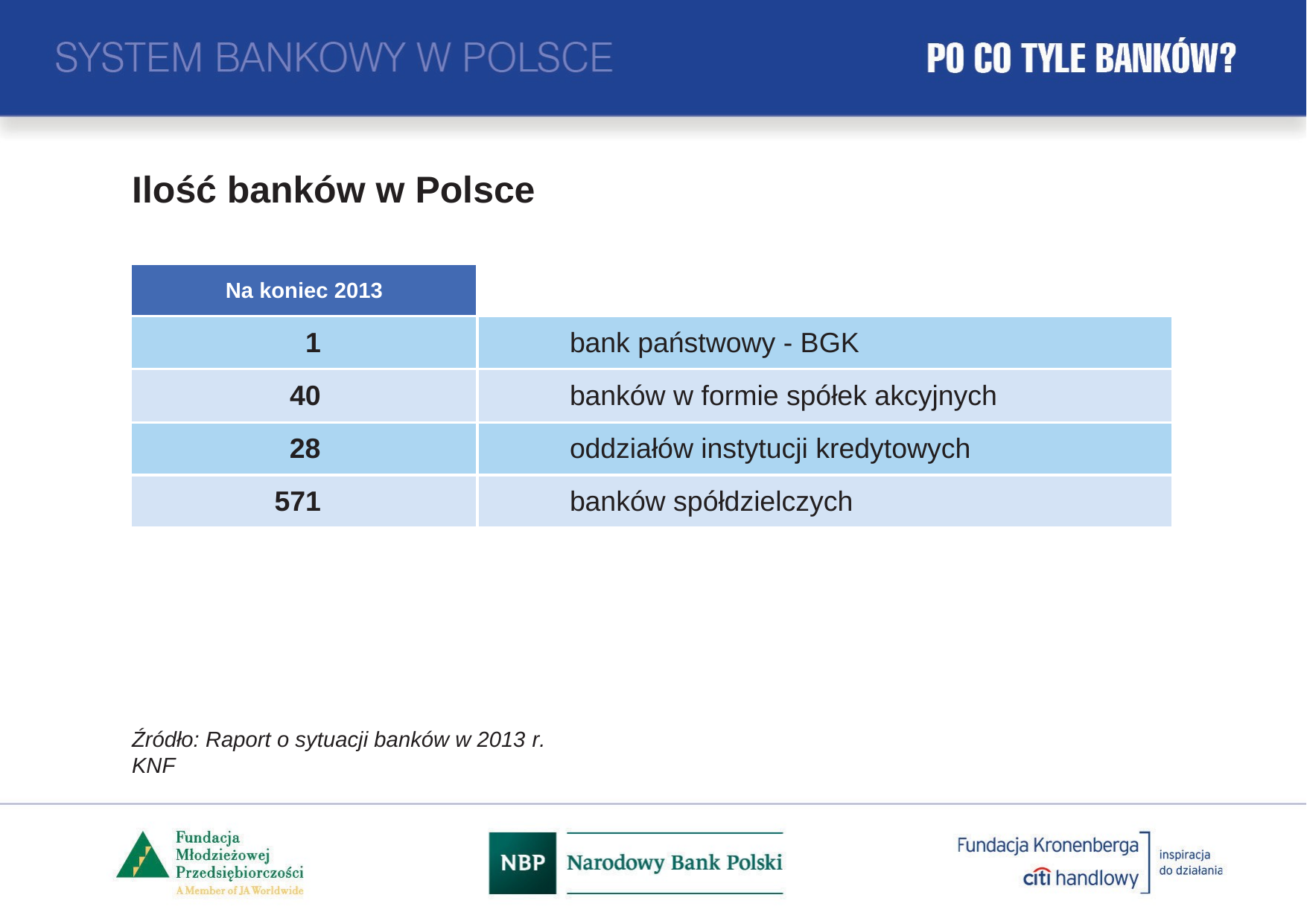

# Ilość banków w Polsce
| Na koniec 2013 |  |
| --- | --- |
| 1 | bank państwowy - BGK |
| 40 | banków w formie spółek akcyjnych |
| 28 | oddziałów instytucji kredytowych |
| 571 | banków spółdzielczych |
Źródło: Raport o sytuacji banków w 2013 r. KNF